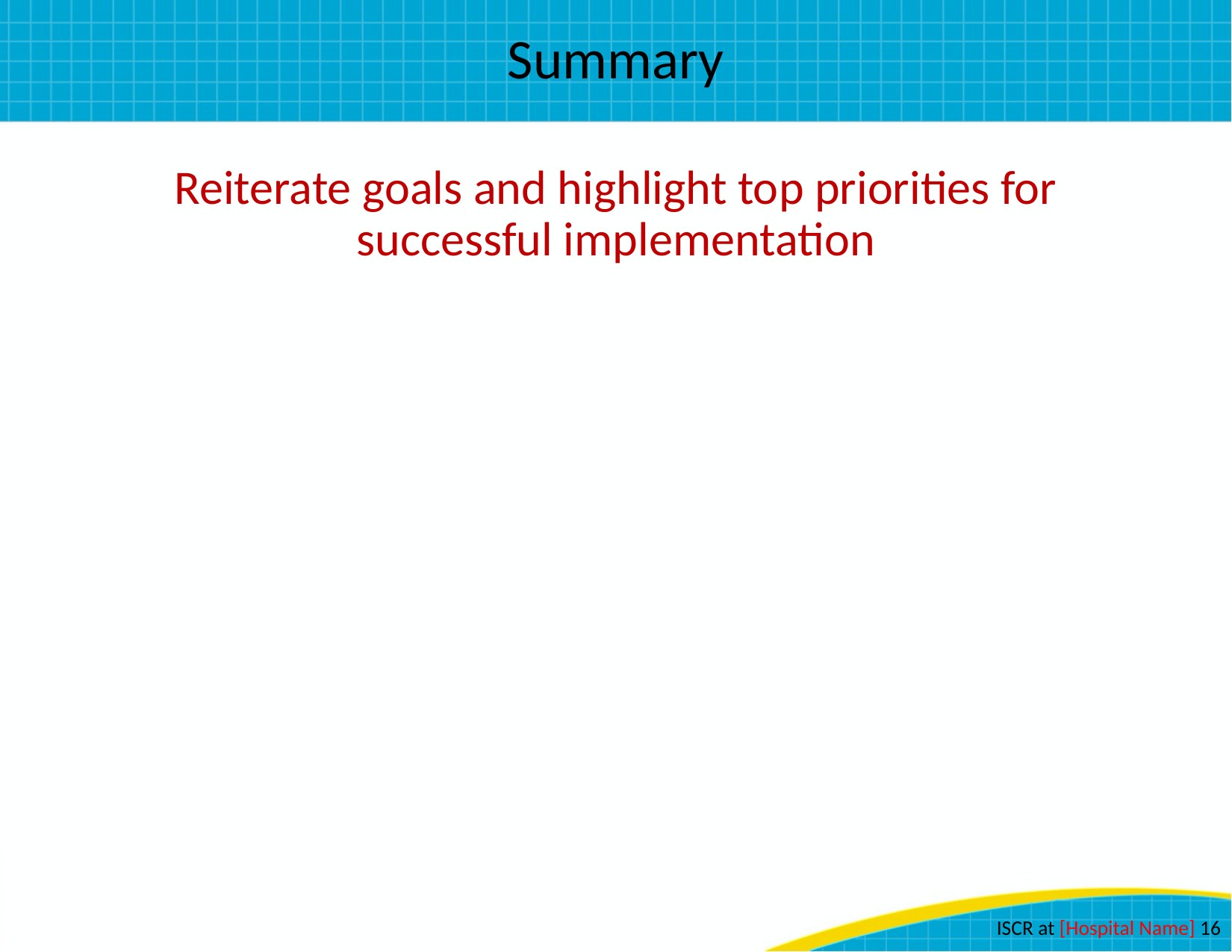

# Summary

Reiterate goals and highlight top priorities for successful implementation
ISCR at [Hospital Name] 16